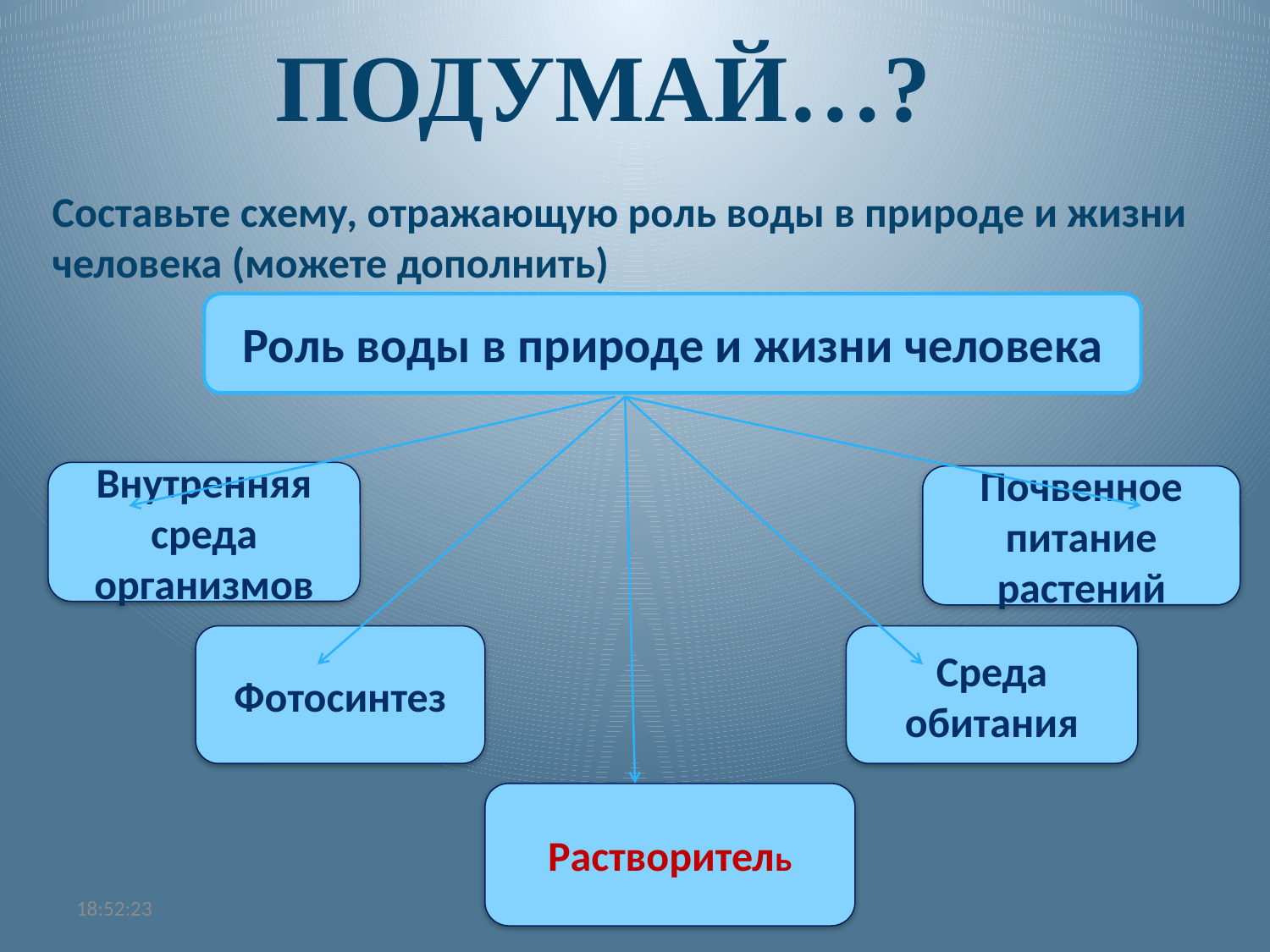

Подумай…?
Составьте схему, отражающую роль воды в природе и жизни человека (можете дополнить)
Роль воды в природе и жизни человека
Внутренняя среда организмов
Почвенное питание растений
Фотосинтез
Среда обитания
Растворитель
18:52:23